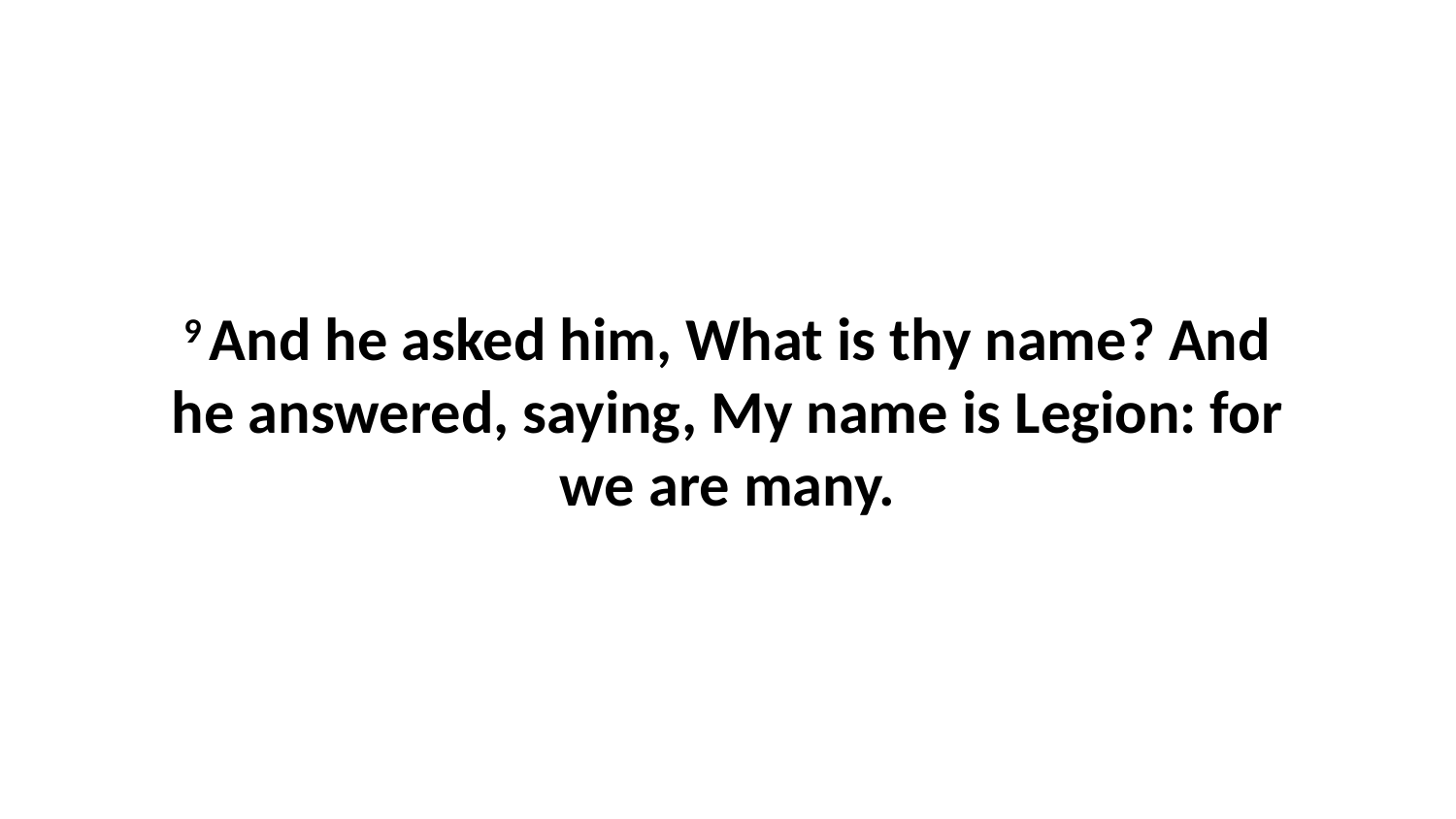

9 And he asked him, What is thy name? And he answered, saying, My name is Legion: for we are many.